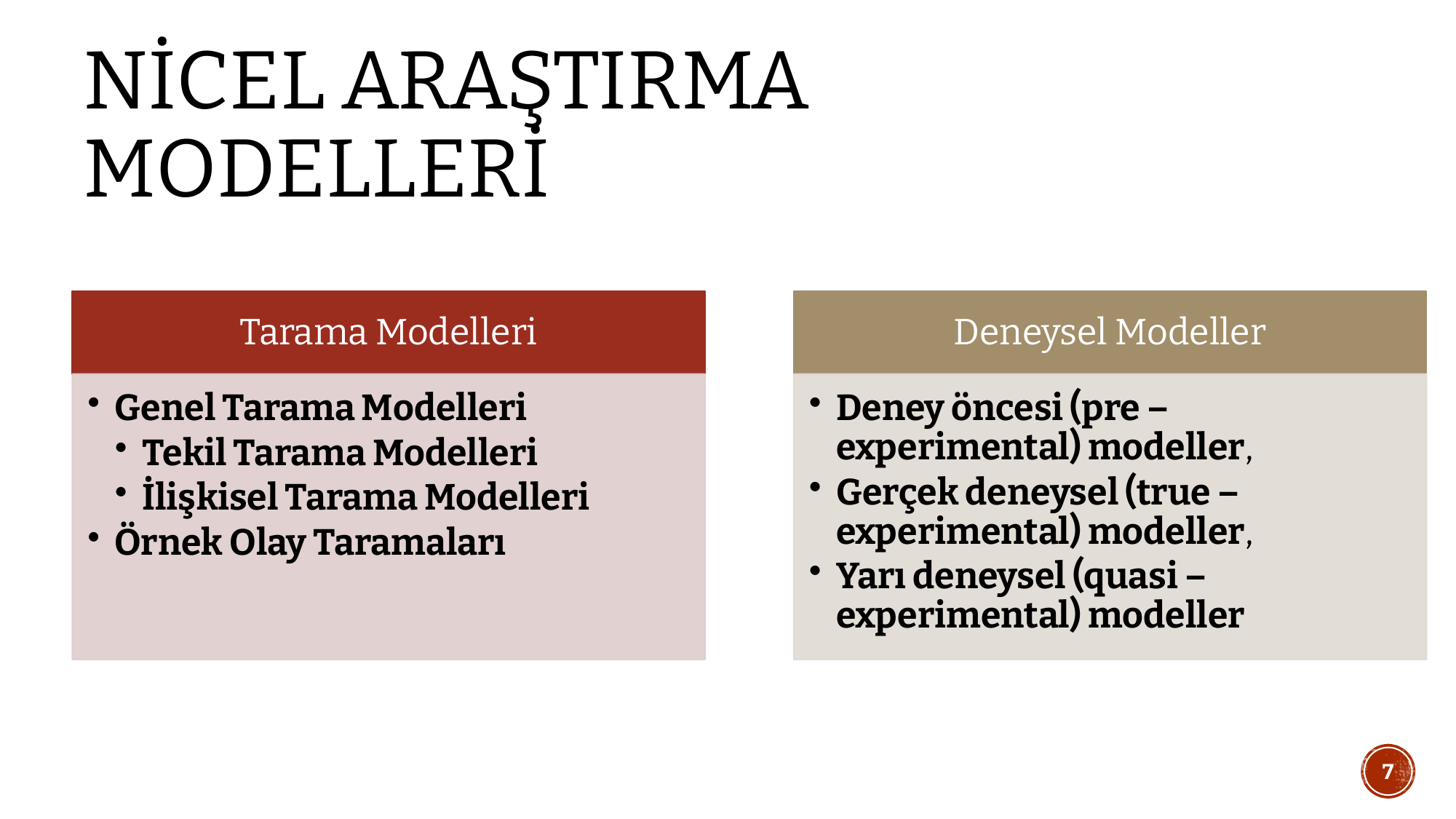

# NİCEL ARAŞTIRMA MODELLERİ
Tarama Modelleri
Genel Tarama Modelleri
Tekil Tarama Modelleri
İlişkisel Tarama Modelleri
Örnek Olay Taramaları
Deneysel Modeller
Deney öncesi (pre – experimental) modeller,
Gerçek deneysel (true – experimental) modeller,
Yarı deneysel (quasi –experimental) modeller
7